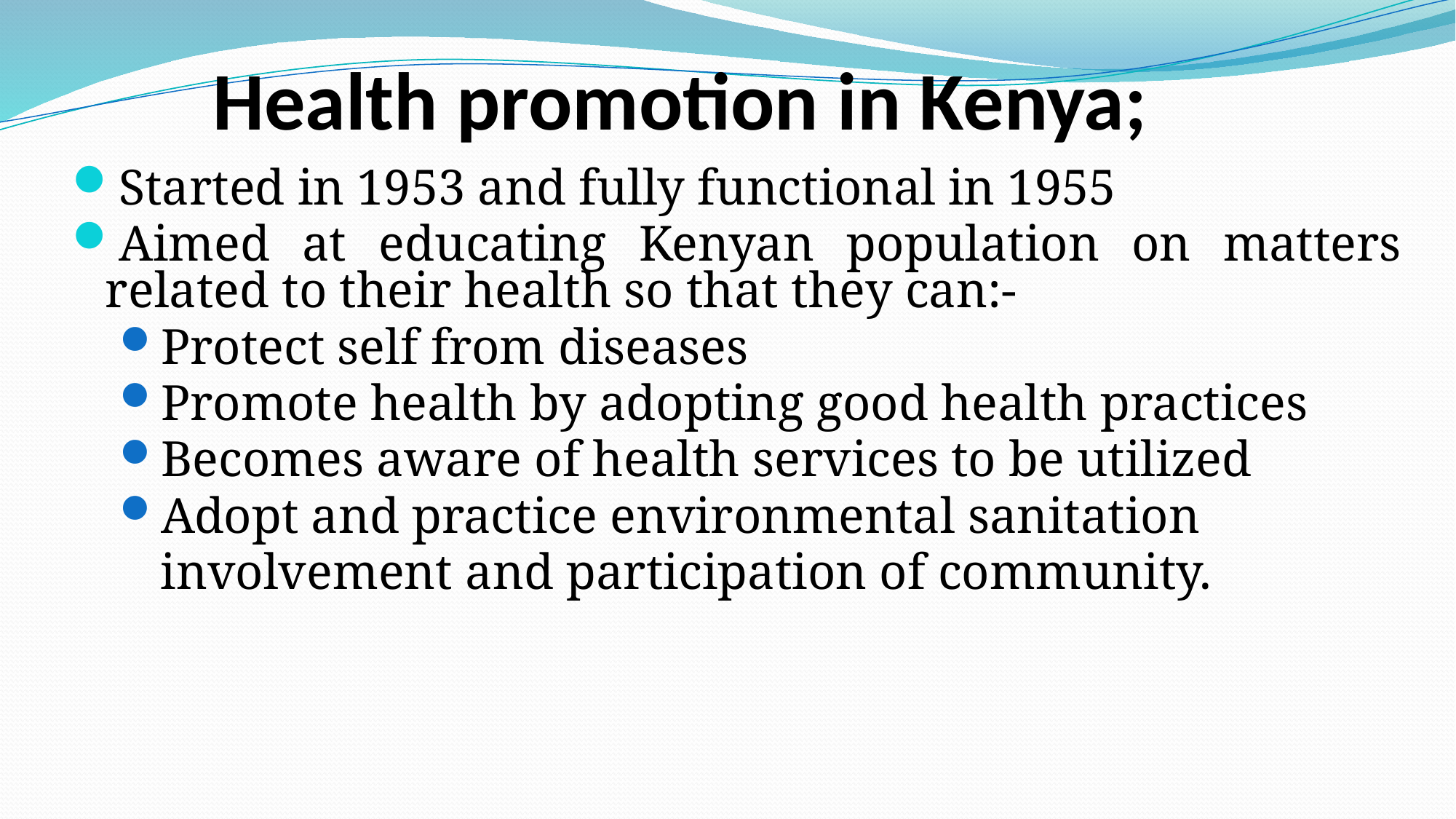

# Health promotion in Kenya;
Started in 1953 and fully functional in 1955
Aimed at educating Kenyan population on matters related to their health so that they can:-
Protect self from diseases
Promote health by adopting good health practices
Becomes aware of health services to be utilized
Adopt and practice environmental sanitation
       involvement and participation of community.